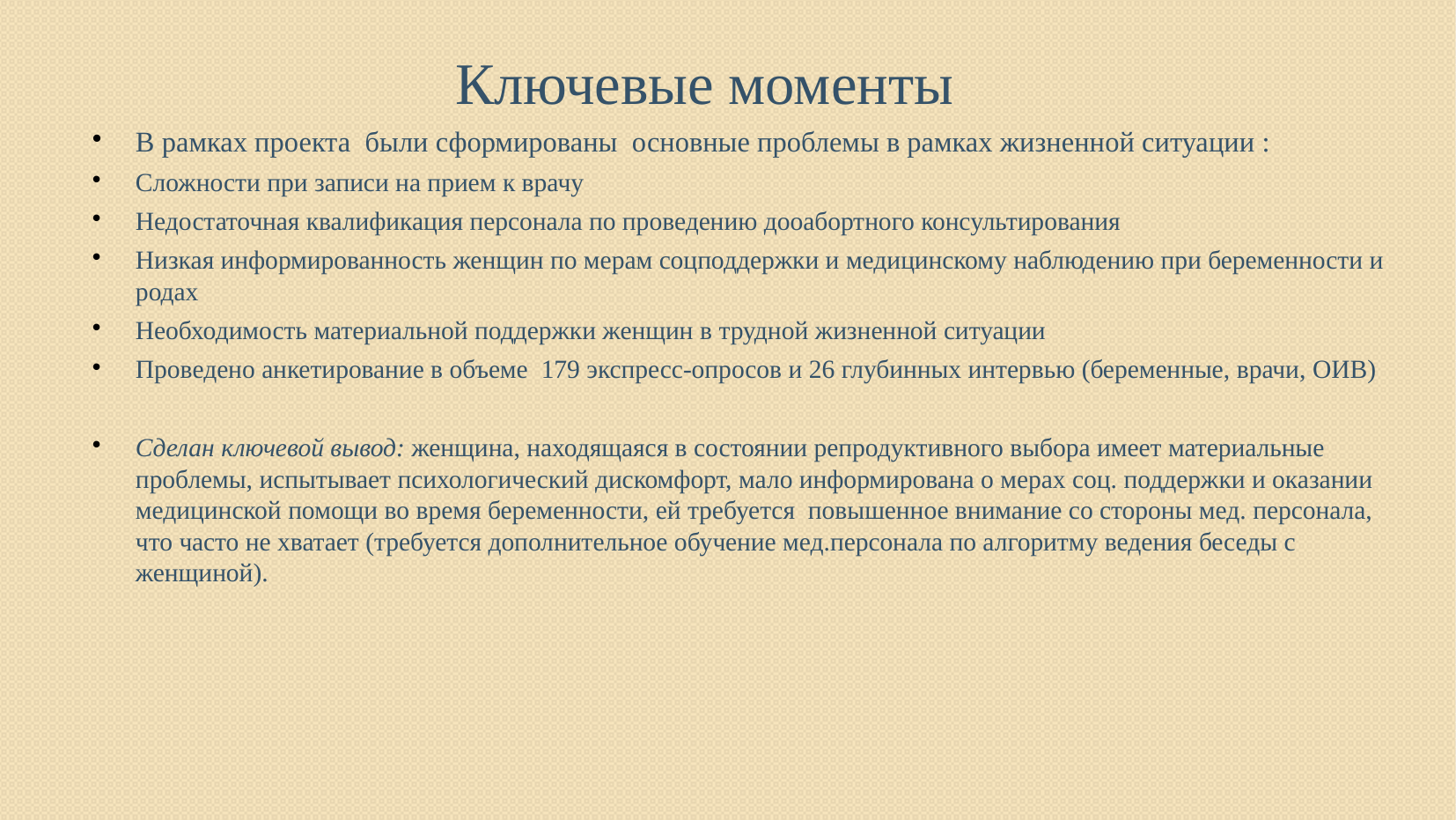

# Ключевые моменты
В рамках проекта  были сформированы  основные проблемы в рамках жизненной ситуации :
Сложности при записи на прием к врачу
Недостаточная квалификация персонала по проведению дооабортного консультирования
Низкая информированность женщин по мерам соцподдержки и медицинскому наблюдению при беременности и родах
Необходимость материальной поддержки женщин в трудной жизненной ситуации
Проведено анкетирование в объеме  179 экспресс-опросов и 26 глубинных интервью (беременные, врачи, ОИВ)

Сделан ключевой вывод: женщина, находящаяся в состоянии репродуктивного выбора имеет материальные проблемы, испытывает психологический дискомфорт, мало информирована о мерах соц. поддержки и оказании медицинской помощи во время беременности, ей требуется  повышенное внимание со стороны мед. персонала, что часто не хватает (требуется дополнительное обучение мед.персонала по алгоритму ведения беседы с женщиной).